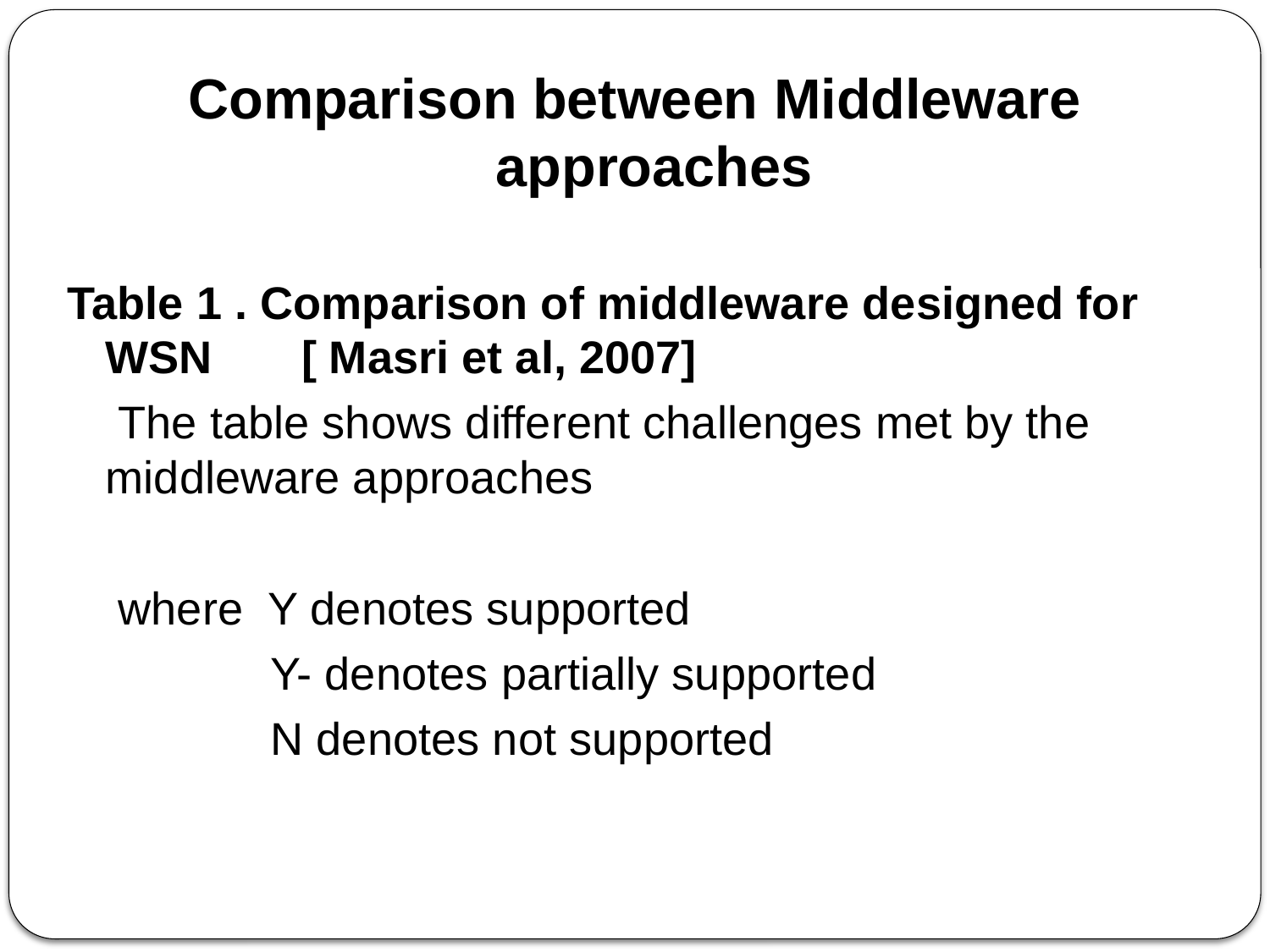

Comparison between Middleware approaches

Table 1 . Comparison of middleware designed for WSN       [ Masri et al, 2007]
    The table shows different challenges met by the middleware approaches

    where  Y denotes supported
                Y- denotes partially supported
                N denotes not supported